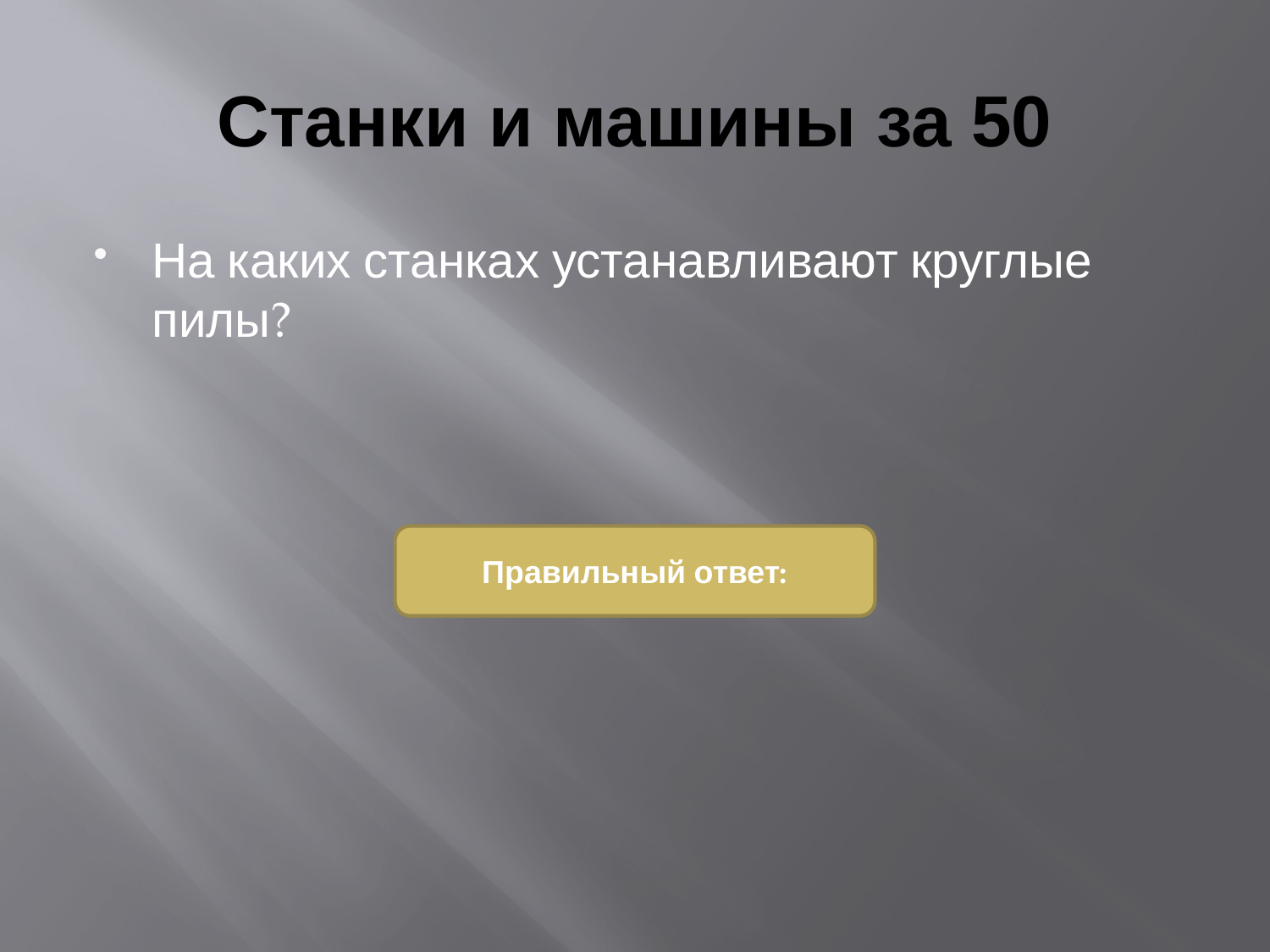

# Станки и машины за 50
На каких станках устанавливают круглые пилы?
Правильный ответ: